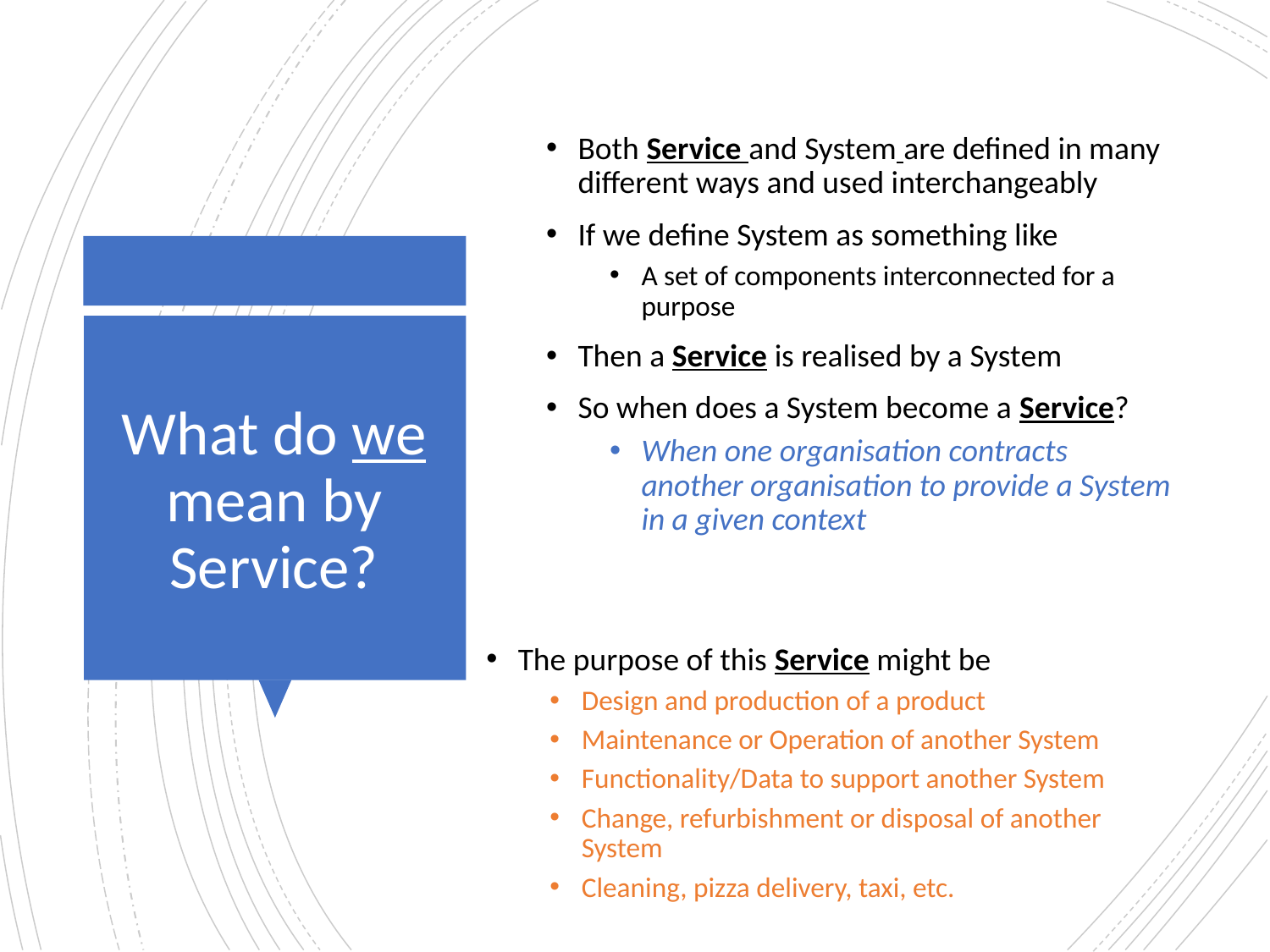

Both Service and System are defined in many different ways and used interchangeably
If we define System as something like
A set of components interconnected for a purpose
Then a Service is realised by a System
So when does a System become a Service?
When one organisation contracts another organisation to provide a System in a given context

# What do we mean by Service?
The purpose of this Service might be
Design and production of a product
Maintenance or Operation of another System
Functionality/Data to support another System
Change, refurbishment or disposal of another System
Cleaning, pizza delivery, taxi, etc.